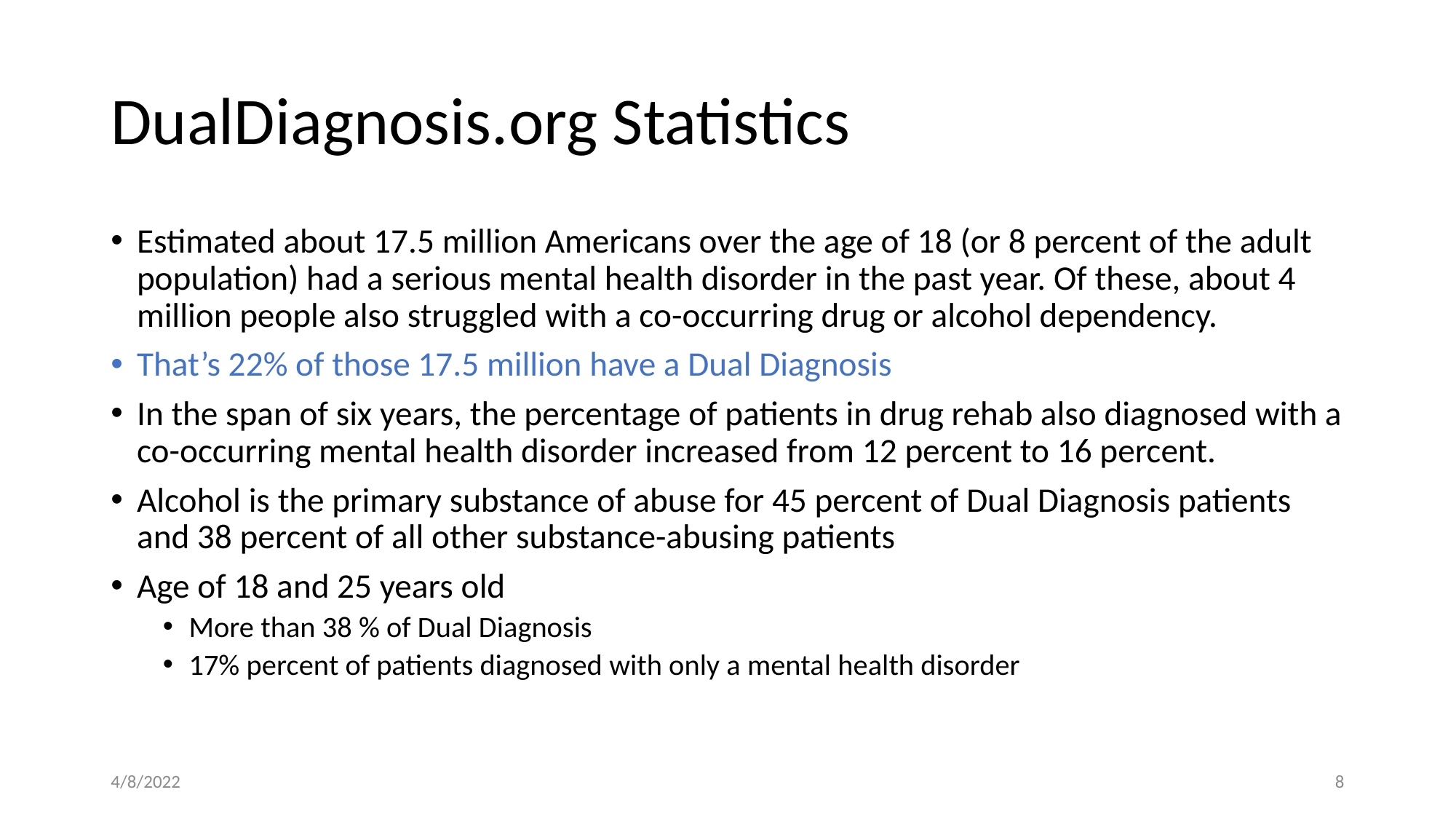

# DualDiagnosis.org Statistics
Estimated about 17.5 million Americans over the age of 18 (or 8 percent of the adult population) had a serious mental health disorder in the past year. Of these, about 4 million people also struggled with a co-occurring drug or alcohol dependency.
That’s 22% of those 17.5 million have a Dual Diagnosis
In the span of six years, the percentage of patients in drug rehab also diagnosed with a co-occurring mental health disorder increased from 12 percent to 16 percent.
Alcohol is the primary substance of abuse for 45 percent of Dual Diagnosis patients and 38 percent of all other substance-abusing patients
Age of 18 and 25 years old
More than 38 % of Dual Diagnosis
17% percent of patients diagnosed with only a mental health disorder
4/8/2022
8